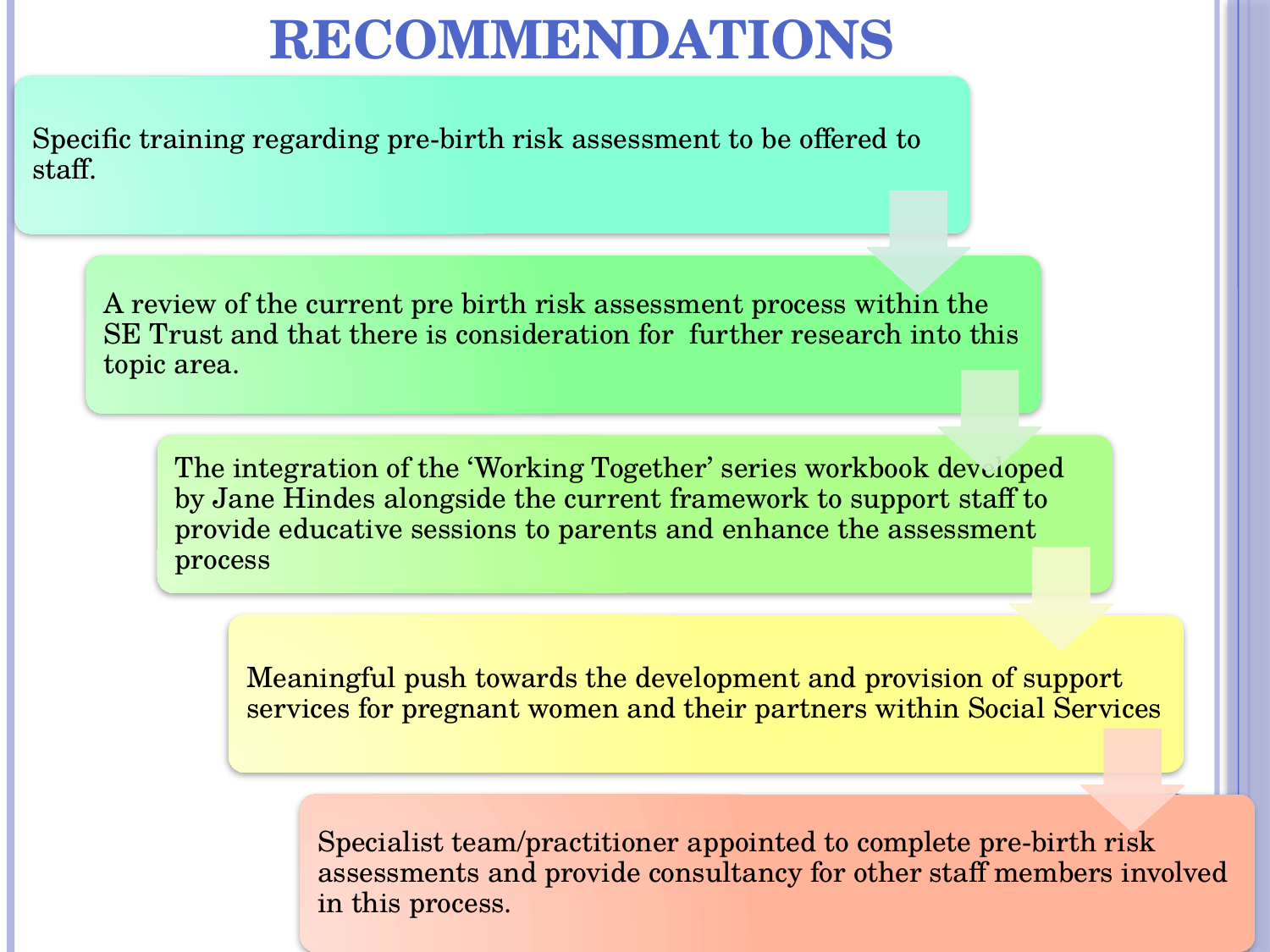

# recommendations
Specific training regarding pre-birth risk assessment to be offered to staff.
A review of the current pre birth risk assessment process within the SE Trust and that there is consideration for  further research into this topic area.
The integration of the ‘Working Together’ series workbook developed by Jane Hindes alongside the current framework to support staff to provide educative sessions to parents and enhance the assessment process
Meaningful push towards the development and provision of support services for pregnant women and their partners within Social Services
Specialist team/practitioner appointed to complete pre-birth risk assessments and provide consultancy for other staff members involved in this process.